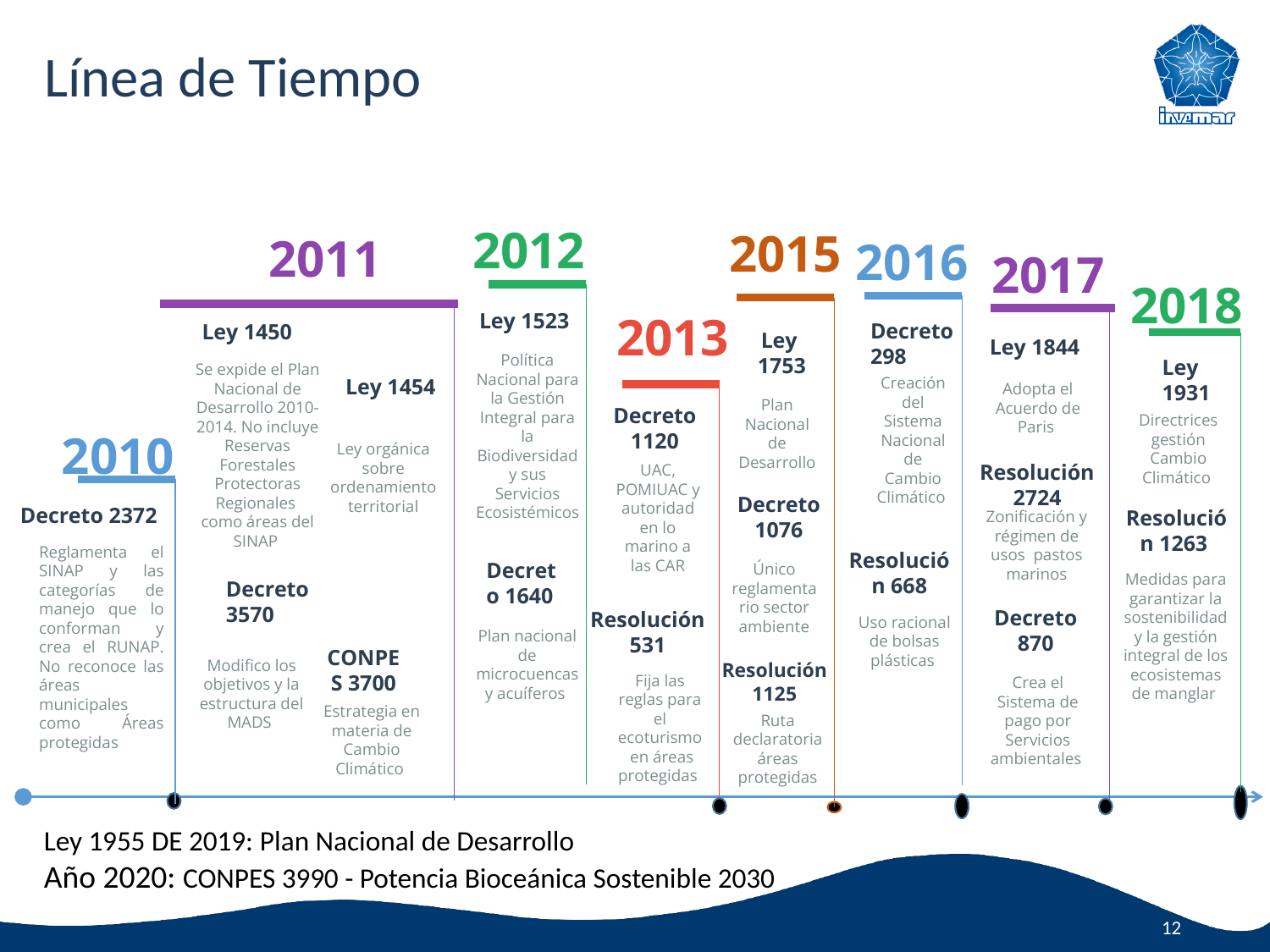

# Línea de Tiempo
2012
2015
2011
2016
2017
2018

2013
Ley 1523
Decreto 298
Ley 1450
Se expide el Plan Nacional de Desarrollo 2010-2014. No incluye Reservas Forestales Protectoras Regionales  como áreas del SINAP
Ley
1753
Plan Nacional de Desarrollo
Ley 1844
Adopta el Acuerdo de Paris

Política Nacional para la Gestión Integral para la Biodiversidad y sus Servicios Ecosistémicos
Ley 1931
Directrices gestión Cambio Climático
Creación del Sistema Nacional de Cambio Climático
Decreto 1640
Ley 1454
Ley orgánica sobre ordenamiento territorial

Decreto 1120
UAC, POMIUAC y autoridad en lo marino a las CAR
2010
Resolución 2724

Decreto 2372
Reglamenta el SINAP y las categorías de manejo que lo conforman y crea el RUNAP. No reconoce las áreas municipales como Áreas protegidas
Resolución 1263
Zonificación y régimen de usos  pastos marinos
Resolución 668
Medidas para garantizar la sostenibilidad y la gestión integral de los ecosistemas de manglar
Decreto 3570
Modifico los objetivos y la estructura del MADS
Uso racional de bolsas plásticas
Plan nacional de microcuencas y acuíferos
CONPES 3700
Estrategia en materia de Cambio Climático

Decreto 1076
Único reglamentario sector ambiente
Decreto 870
Resolución 531
Resolución 1125
Fija las reglas para el ecoturismo  en áreas protegidas
Crea el Sistema de pago por Servicios ambientales
Ruta declaratoria áreas protegidas
Ley 1955 DE 2019: Plan Nacional de Desarrollo
Año 2020: CONPES 3990 - Potencia Bioceánica Sostenible 2030
12